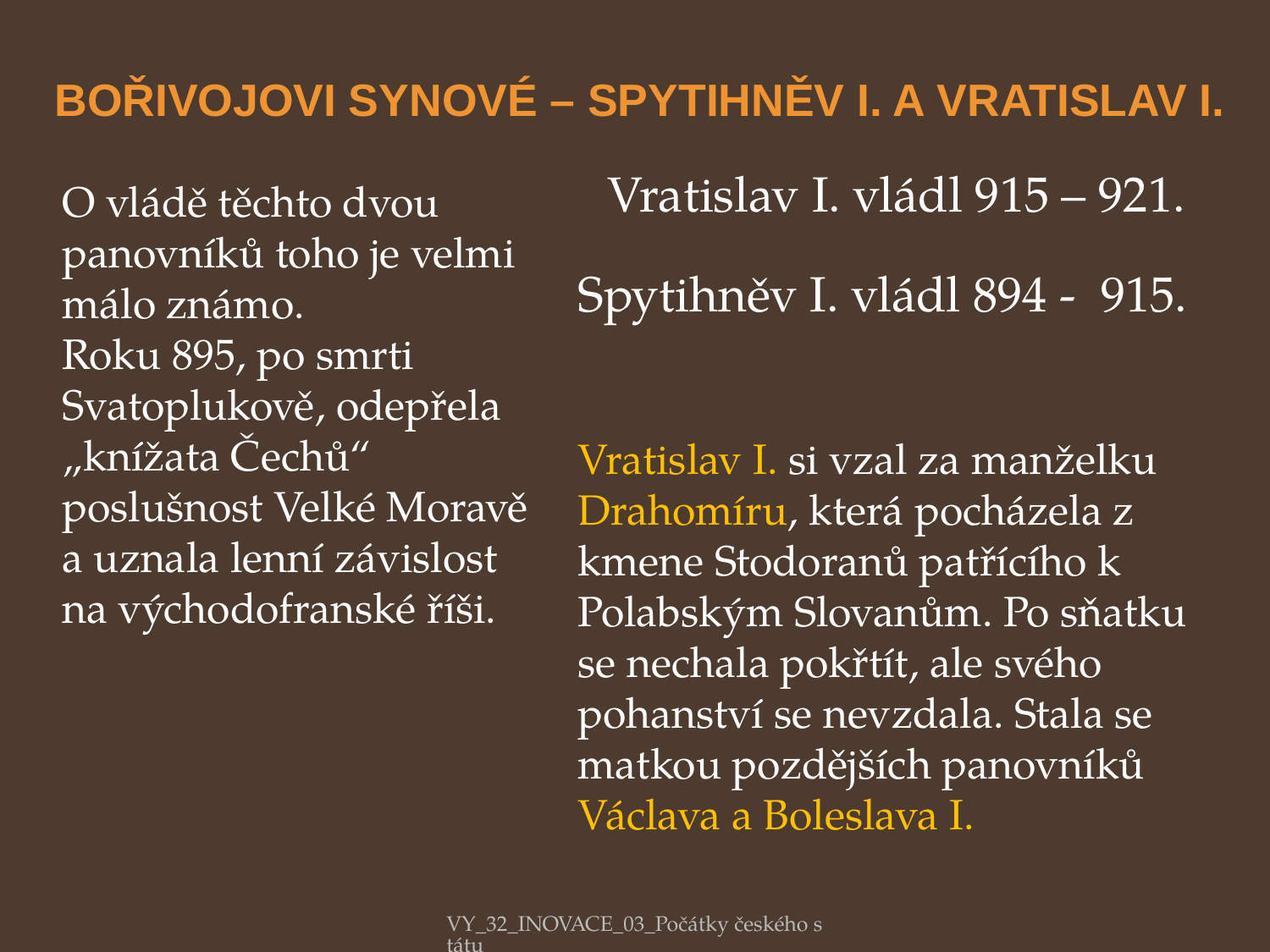

# Bořivojovi synové – Spytihněv I. a Vratislav I.
Vratislav I. vládl 915 – 921.
O vládě těchto dvou panovníků toho je velmi málo známo.
Roku 895, po smrti Svatoplukově, odepřela „knížata Čechů“ poslušnost Velké Moravě a uznala lenní závislost na východofranské říši.
Spytihněv I. vládl 894 -  915.
Vratislav I. si vzal za manželku Drahomíru, která pocházela z kmene Stodoranů patřícího k  Polabským Slovanům. Po sňatku se nechala pokřtít, ale svého pohanství se nevzdala. Stala se matkou pozdějších panovníků Václava a Boleslava I.

VY_32_INOVACE_03_Počátky českého státu